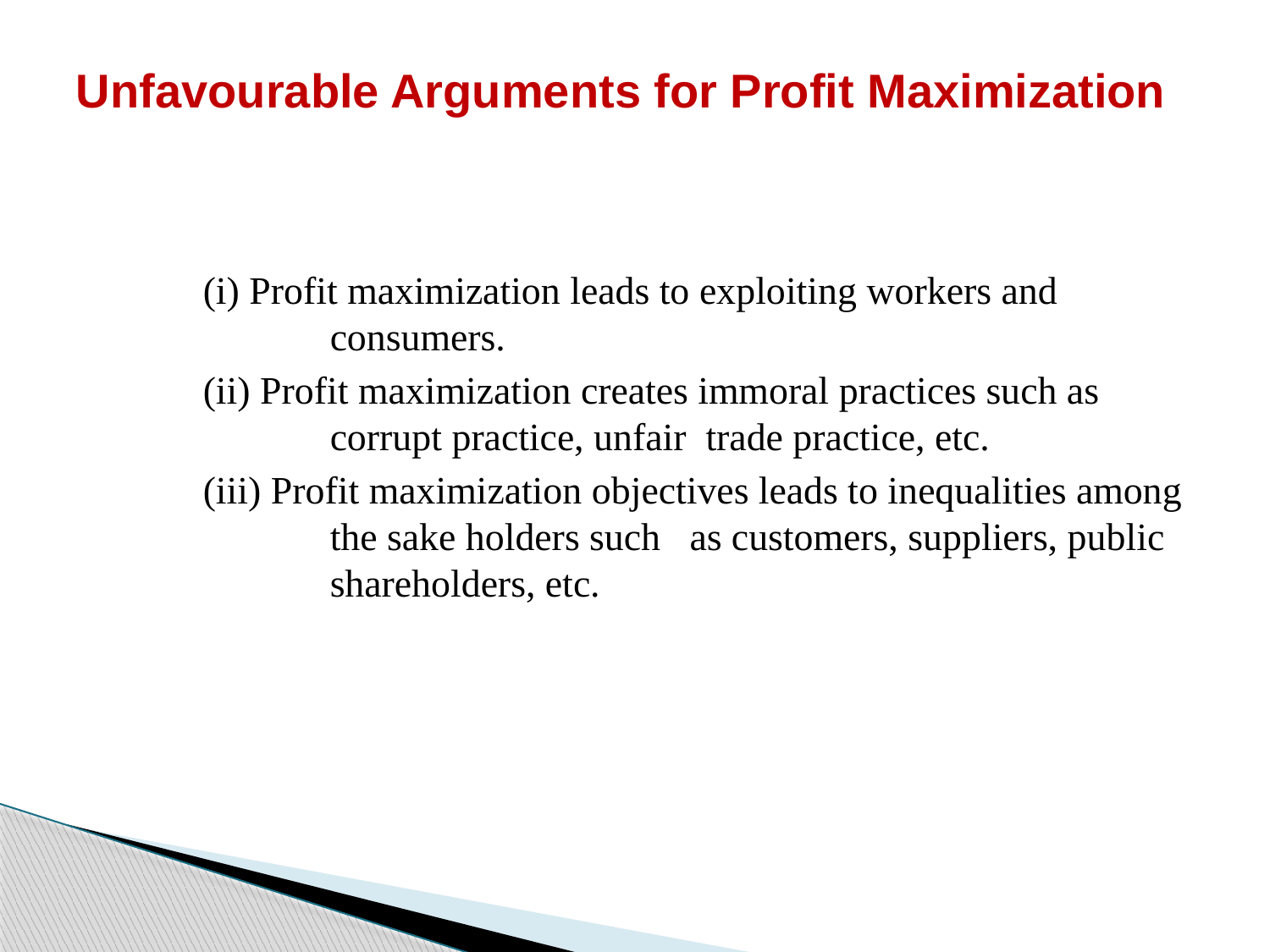

# Unfavourable Arguments for Profit Maximization

	(i) Profit maximization leads to exploiting workers and   	  		consumers.
	(ii) Profit maximization creates immoral practices such as 		corrupt practice, unfair  trade practice, etc.
	(iii) Profit maximization objectives leads to inequalities among 		the sake holders such   as customers, suppliers, public 		shareholders, etc.